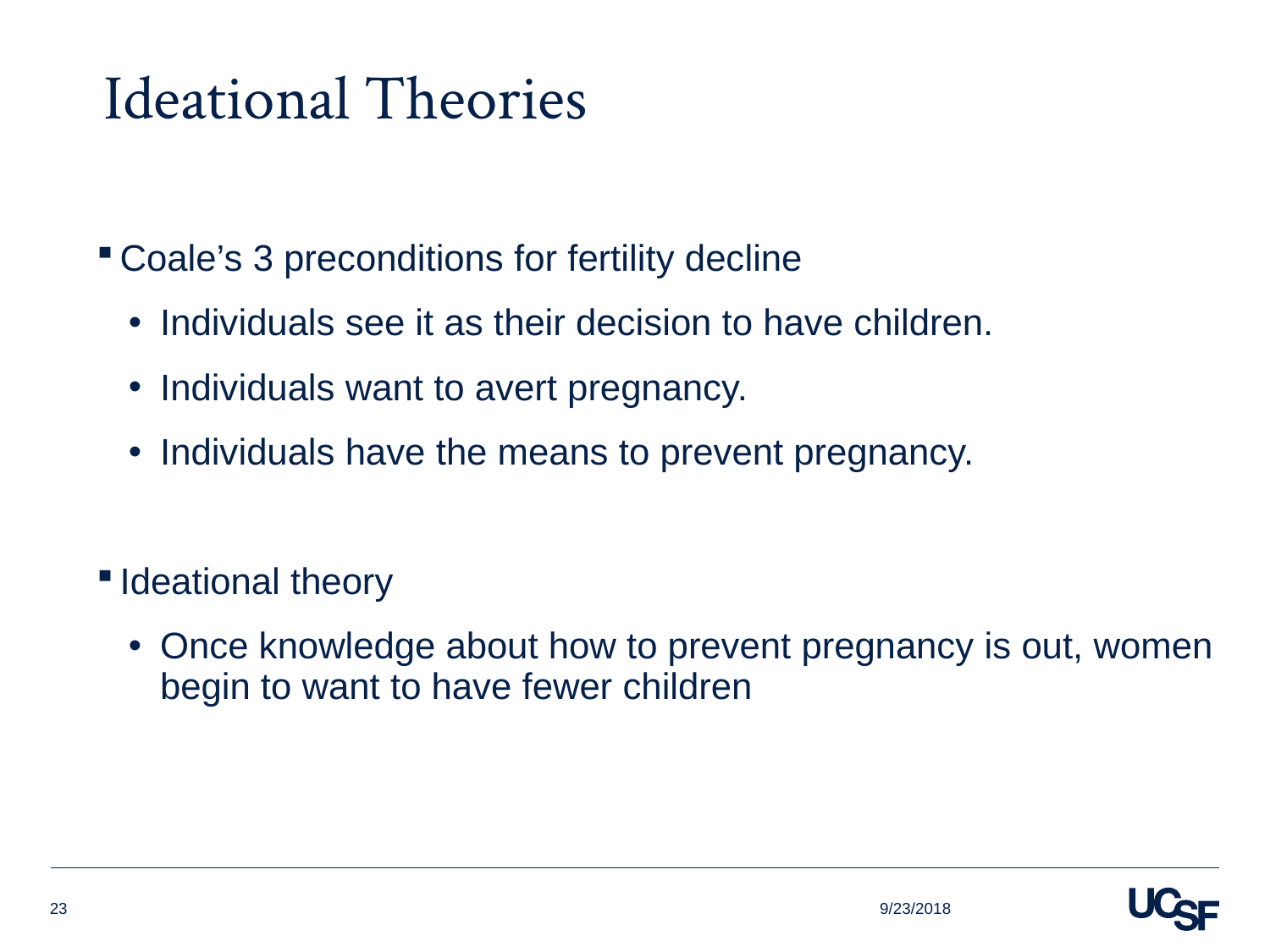

# Ideational Theories
Coale’s 3 preconditions for fertility decline
Individuals see it as their decision to have children.
Individuals want to avert pregnancy.
Individuals have the means to prevent pregnancy.

Ideational theory
Once knowledge about how to prevent pregnancy is out, women begin to want to have fewer children

9/23/2018
23